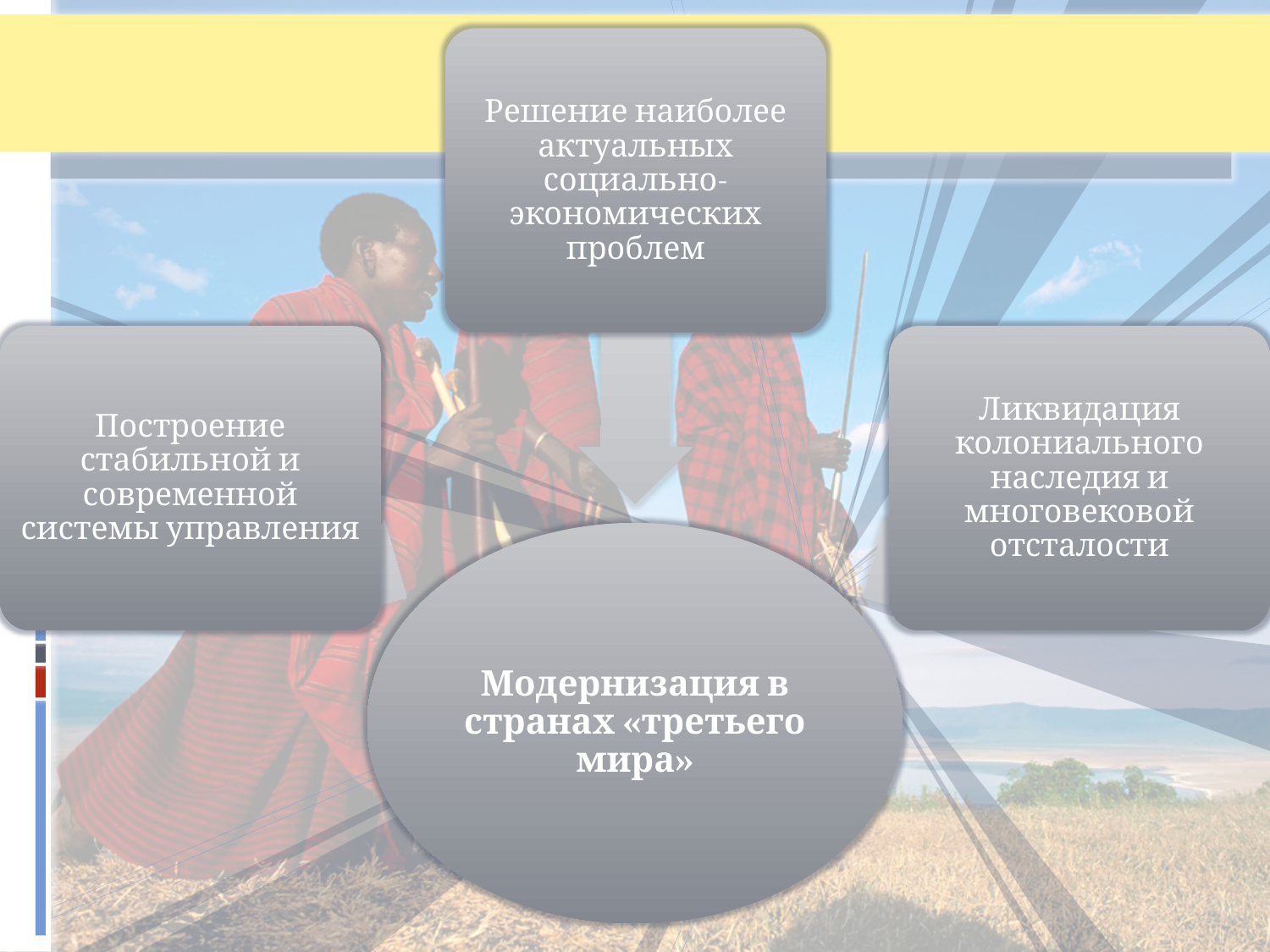

Модернизация в странах «третьего мира»
Построение стабильной и современной системы управления
Решение наиболее актуальных социально-экономических проблем
Ликвидация колониального наследия и многовековой отсталости